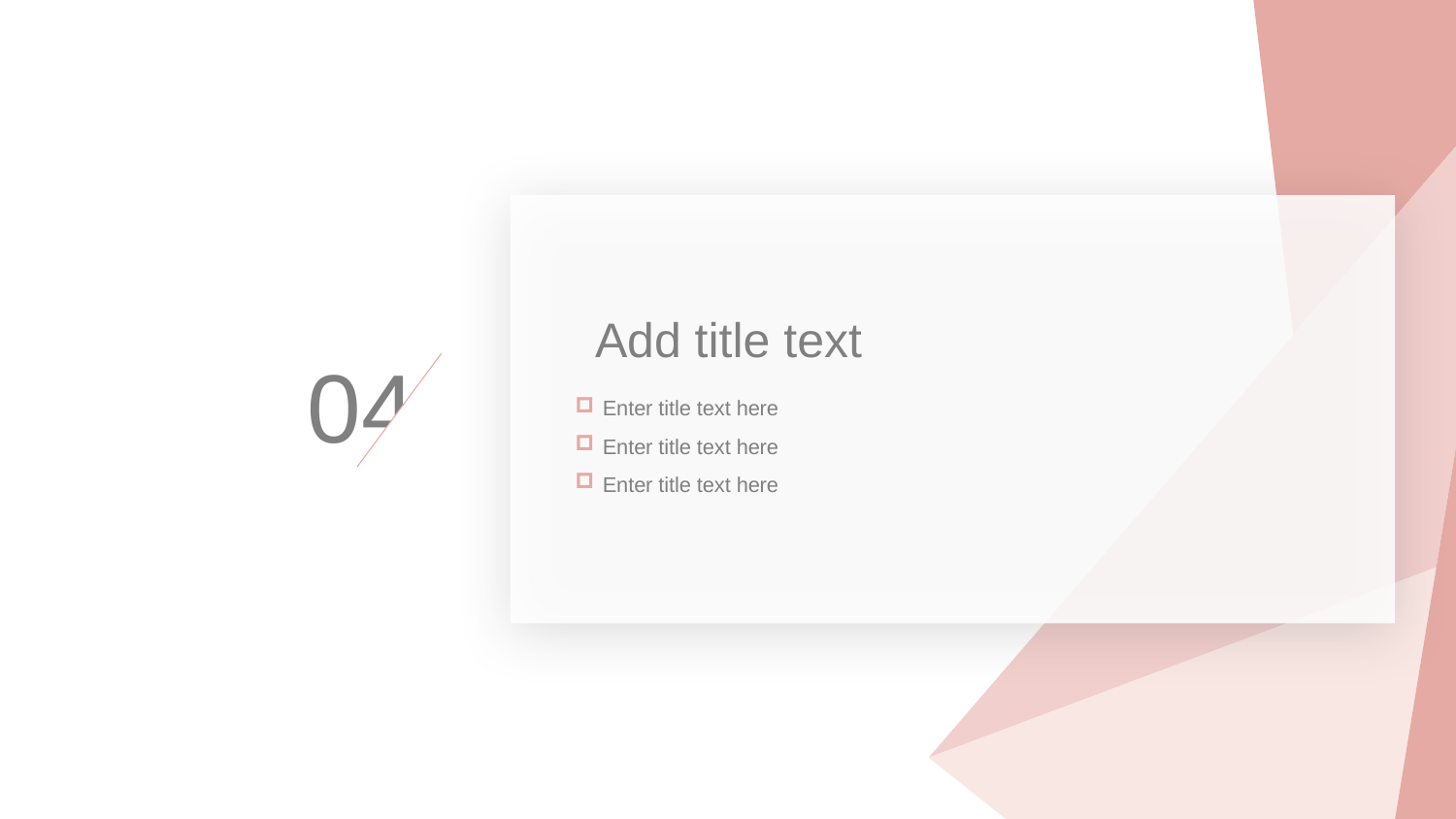

Add title text
04

Enter title text here
Enter title text here
Enter title text here